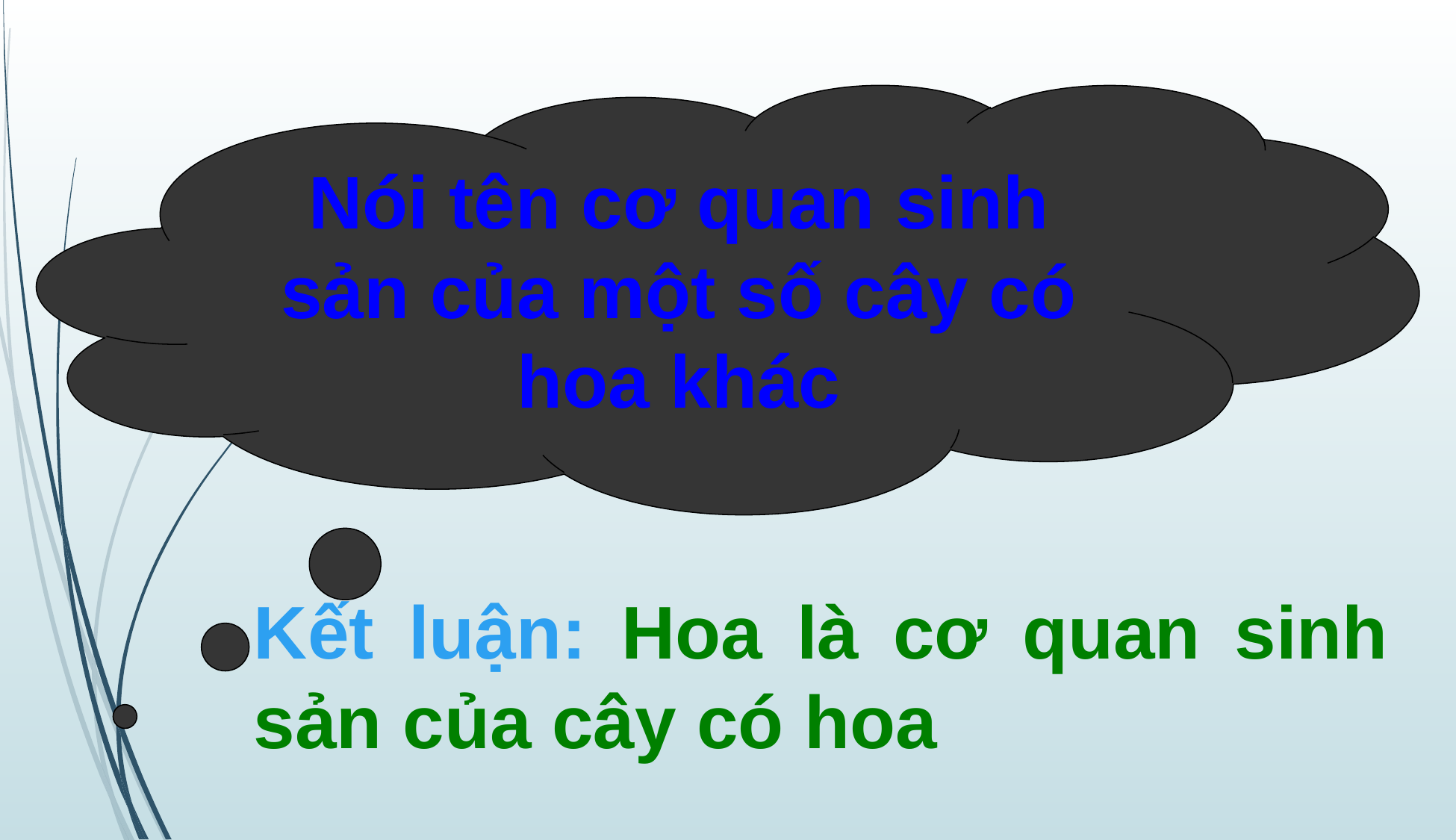

Nói tên cơ quan sinh sản của một số cây có hoa khác
Kết luận: Hoa là cơ quan sinh sản của cây có hoa